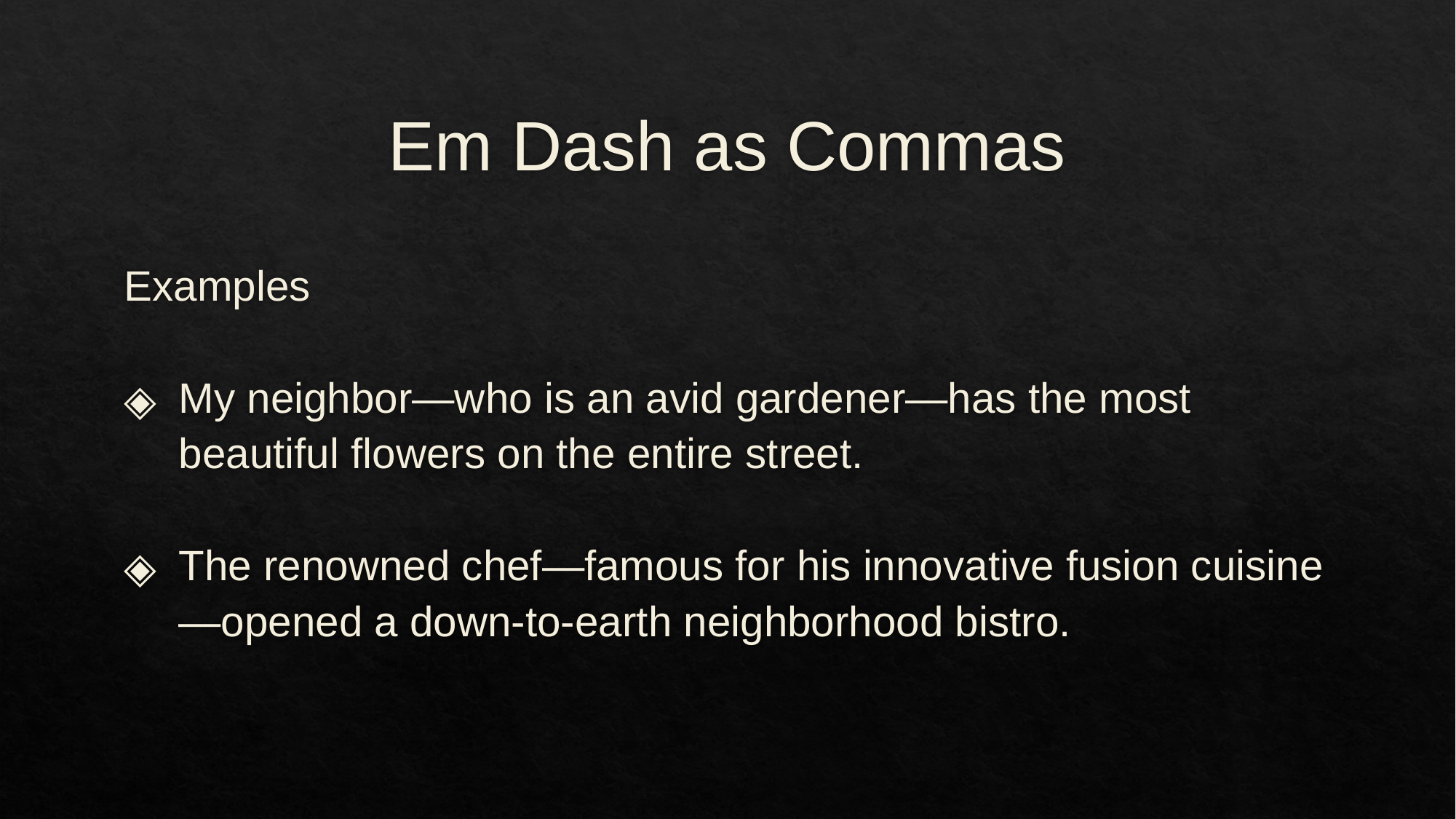

# Em Dash as Commas
Examples

My neighbor—who is an avid gardener—has the most beautiful flowers on the entire street.

The renowned chef—famous for his innovative fusion cuisine—opened a down-to-earth neighborhood bistro.